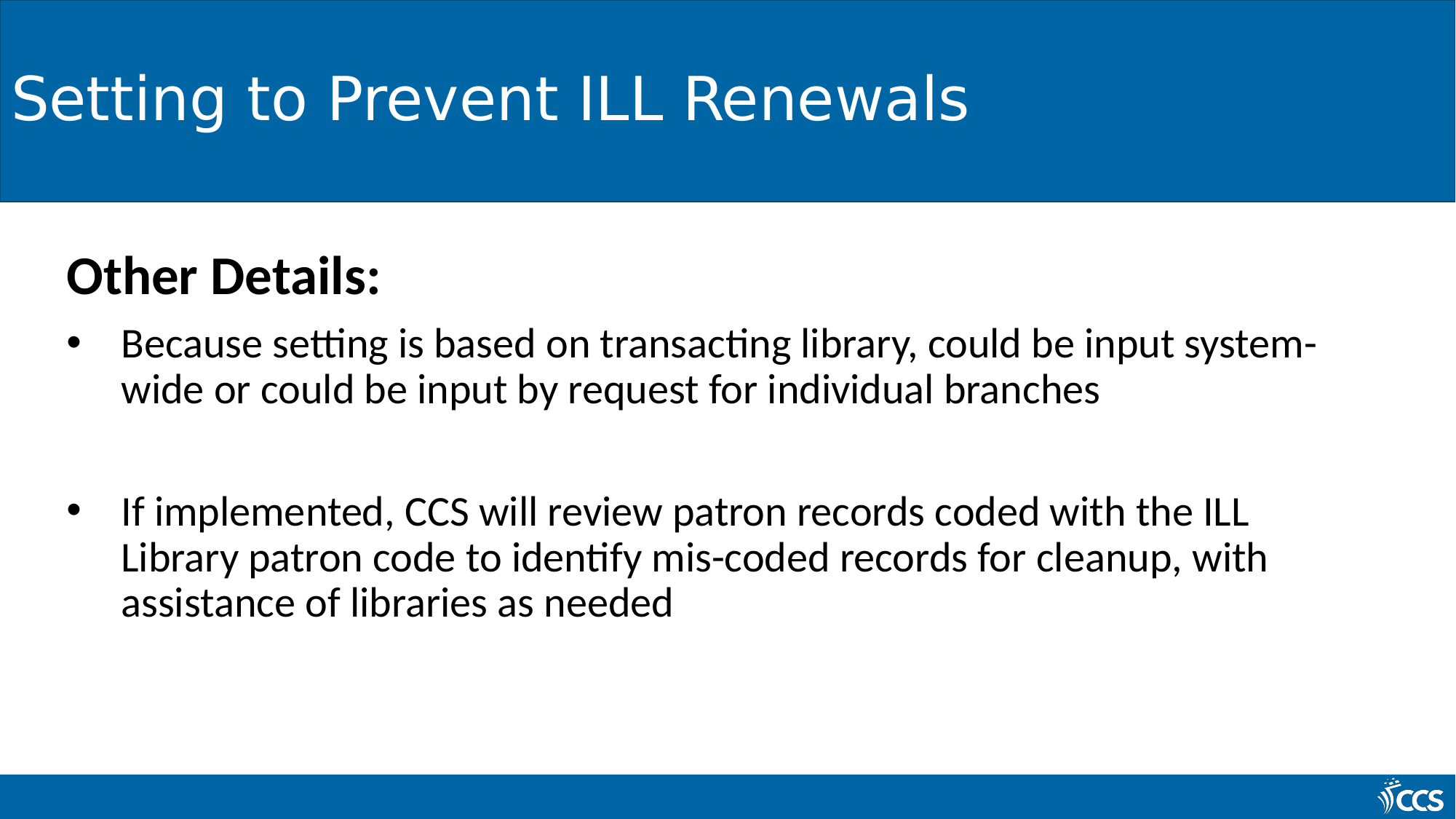

# Setting to Prevent ILL Renewals
Other Details:
Because setting is based on transacting library, could be input system-wide or could be input by request for individual branches

If implemented, CCS will review patron records coded with the ILL Library patron code to identify mis-coded records for cleanup, with assistance of libraries as needed